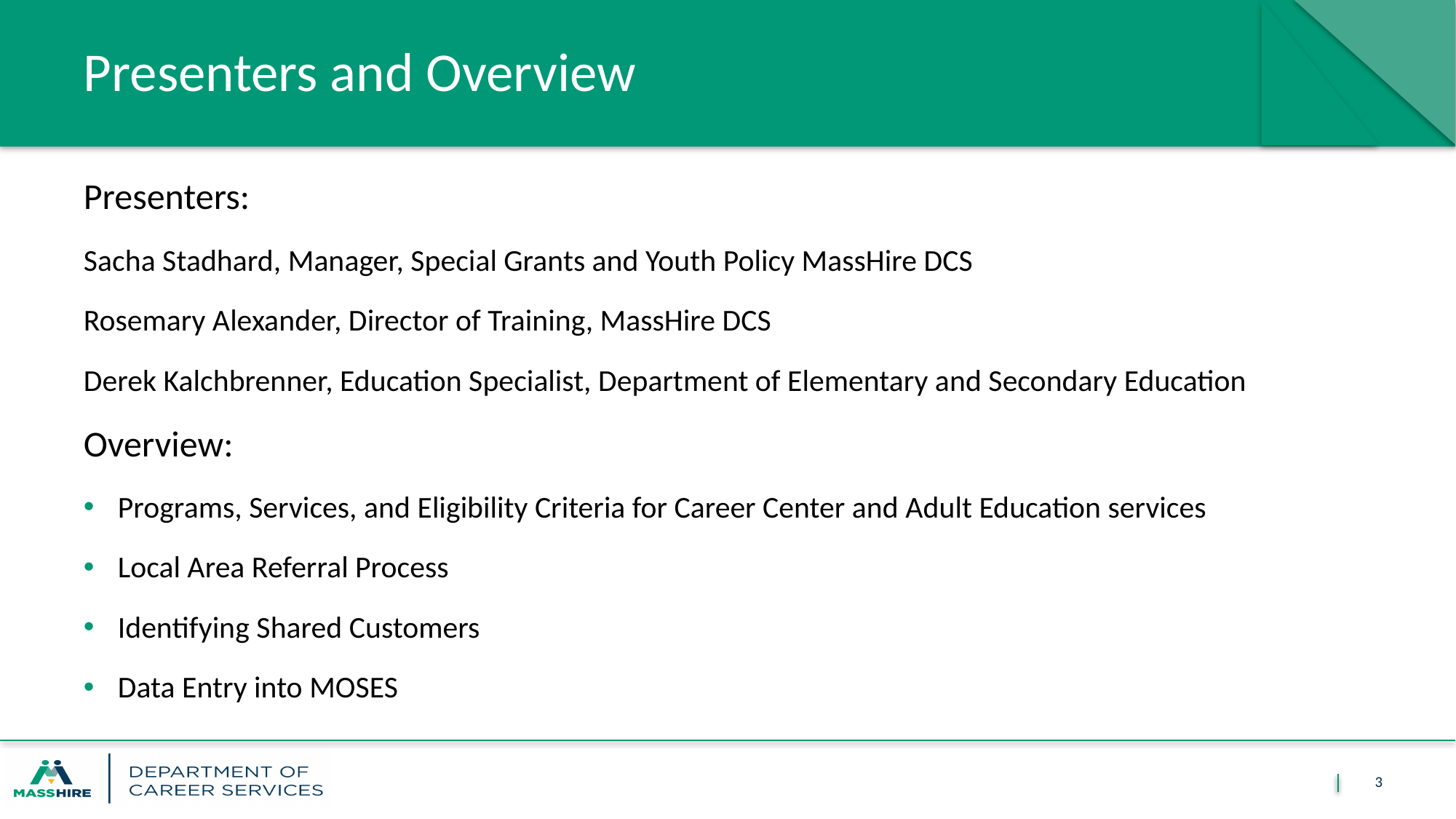

# Presenters and Overview
Presenters:
Sacha Stadhard, Manager, Special Grants and Youth Policy MassHire DCS
Rosemary Alexander, Director of Training, MassHire DCS
Derek Kalchbrenner, Education Specialist, Department of Elementary and Secondary Education
Overview:
Programs, Services, and Eligibility Criteria for Career Center and Adult Education services
Local Area Referral Process
Identifying Shared Customers
Data Entry into MOSES
3